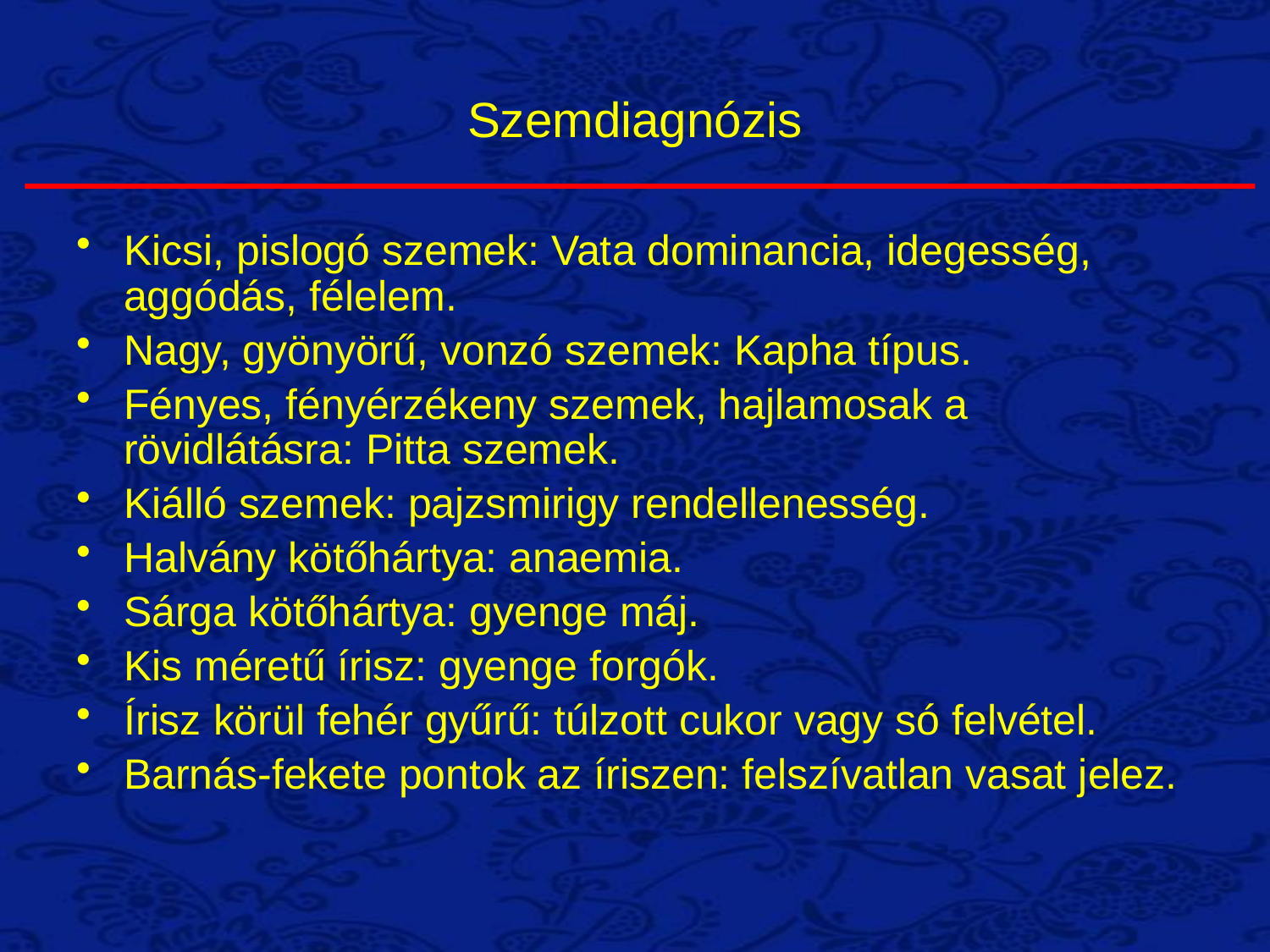

# Szemdiagnózis

Kicsi, pislogó szemek: Vata dominancia, idegesség, aggódás, félelem.
Nagy, gyönyörű, vonzó szemek: Kapha típus.
Fényes, fényérzékeny szemek, hajlamosak a rövidlátásra: Pitta szemek.
Kiálló szemek: pajzsmirigy rendellenesség.
Halvány kötőhártya: anaemia.
Sárga kötőhártya: gyenge máj.
Kis méretű írisz: gyenge forgók.
Írisz körül fehér gyűrű: túlzott cukor vagy só felvétel.
Barnás-fekete pontok az íriszen: felszívatlan vasat jelez.